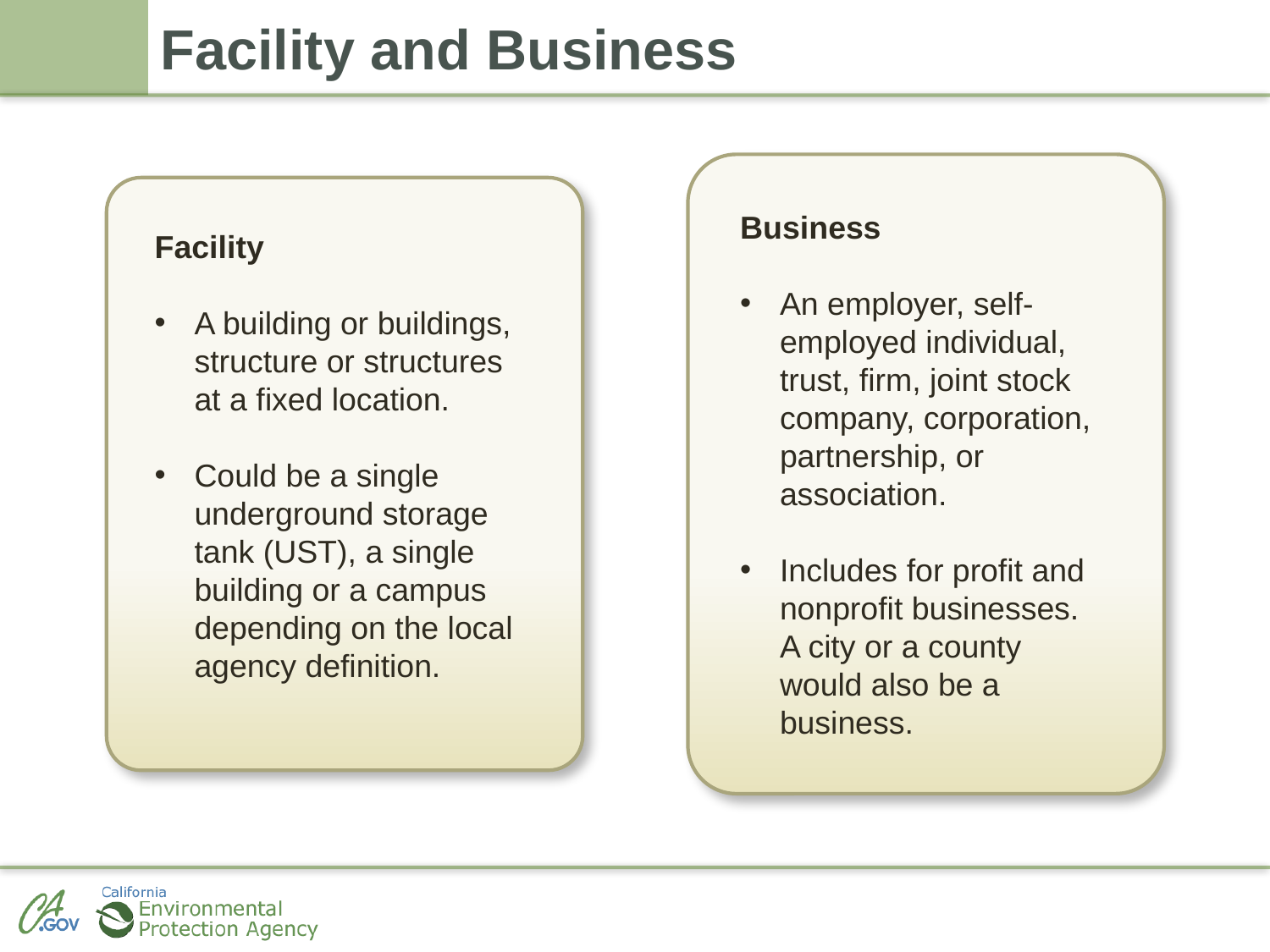

# Facility and Business
Facility

A building or buildings, structure or structures at a fixed location.

Could be a single underground storage tank (UST), a single building or a campus depending on the local agency definition.

Business

An employer, self-employed individual, trust, firm, joint stock company, corporation, partnership, or association.

Includes for profit and  nonprofit businesses.    A city or a county would also be a business.